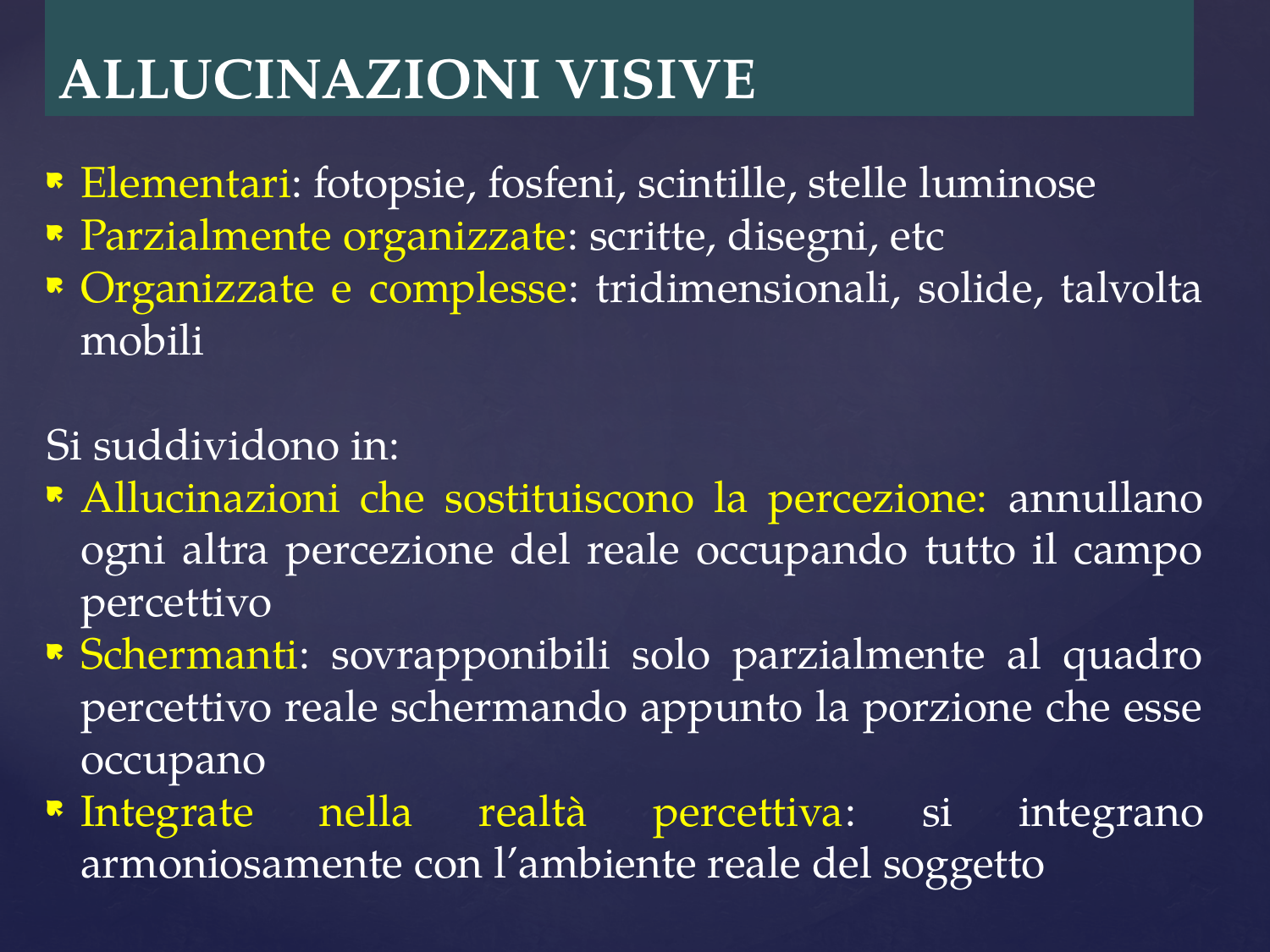

# ALLUCINAZIONI VISIVE
Elementari: fotopsie, fosfeni, scintille, stelle luminose
Parzialmente organizzate: scritte, disegni, etc
Organizzate e complesse: tridimensionali, solide, talvolta mobili

Si suddividono in:
Allucinazioni che sostituiscono la percezione: annullano ogni altra percezione del reale occupando tutto il campo percettivo
Schermanti: sovrapponibili solo parzialmente al quadro percettivo reale schermando appunto la porzione che esse occupano
Integrate nella realtà percettiva: si integrano armoniosamente con l’ambiente reale del soggetto